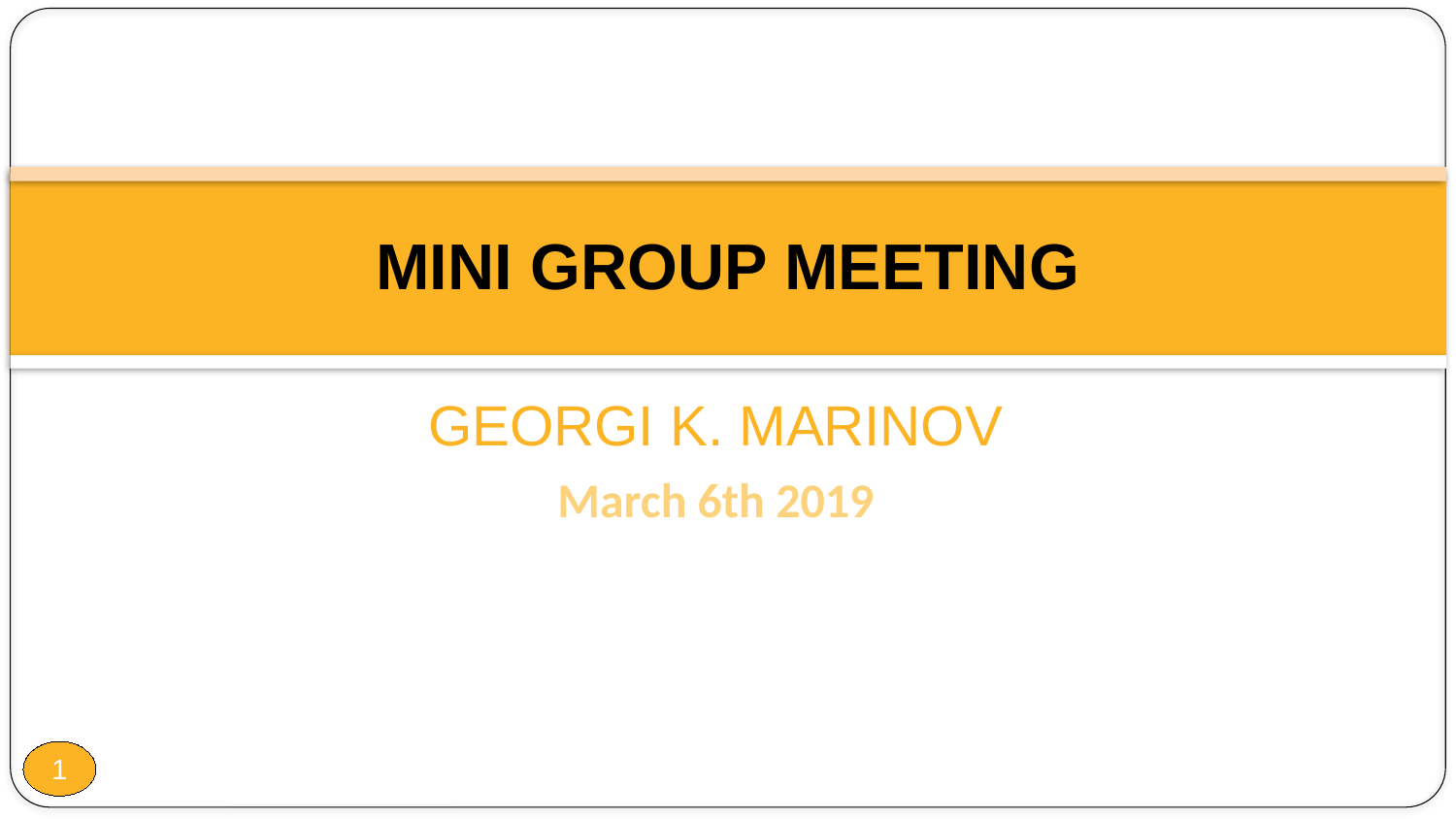

# MINI GROUP MEETING
GEORGI K. MARINOV
March 6th 2019
1